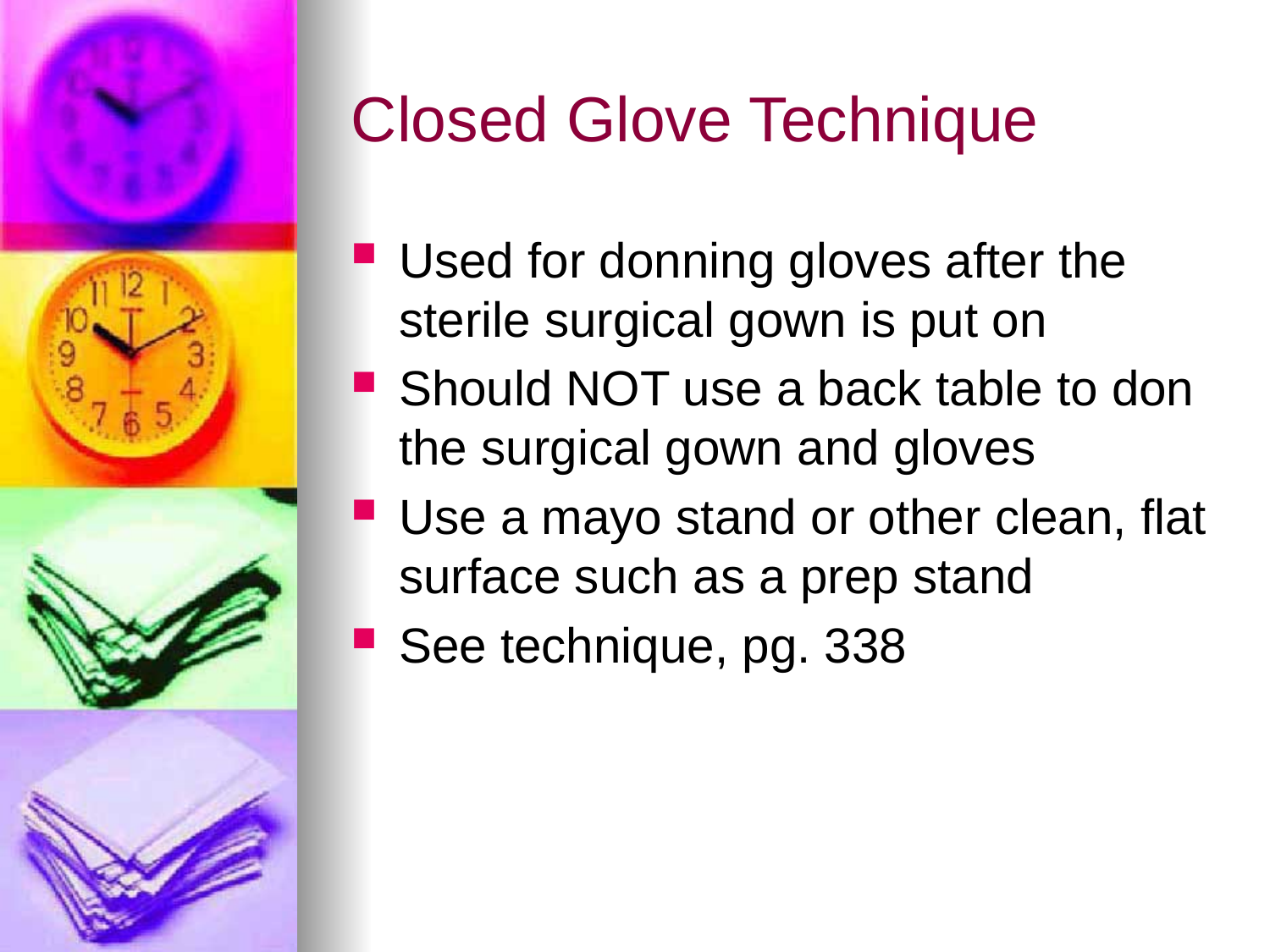

# Closed Glove Technique
Used for donning gloves after the sterile surgical gown is put on
Should NOT use a back table to don the surgical gown and gloves
Use a mayo stand or other clean, flat surface such as a prep stand
See technique, pg. 338